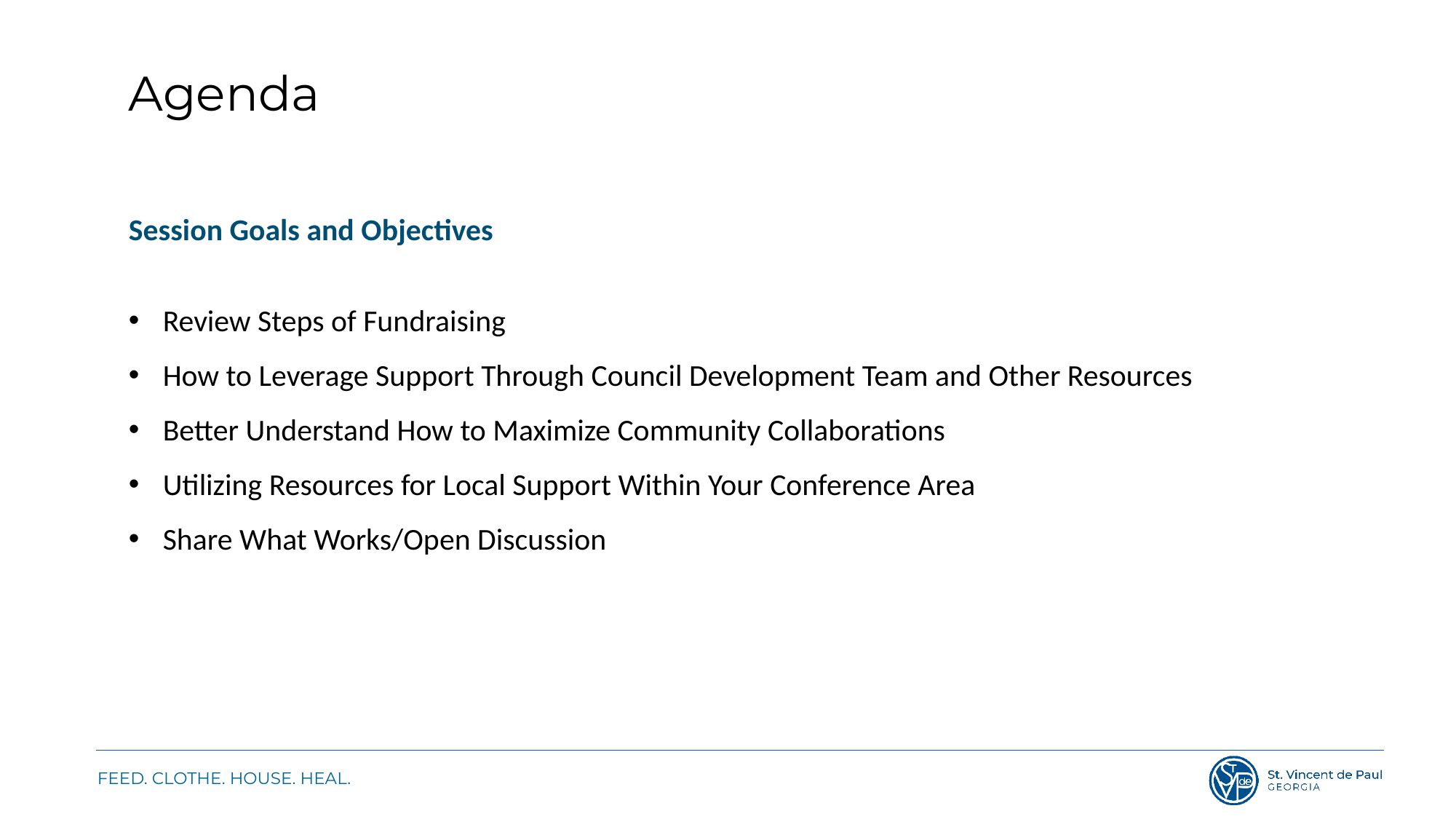

Agenda
Session Goals and Objectives

Review Steps of Fundraising
How to Leverage Support Through Council Development Team and Other Resources
Better Understand How to Maximize Community Collaborations
Utilizing Resources for Local Support Within Your Conference Area
Share What Works/Open Discussion